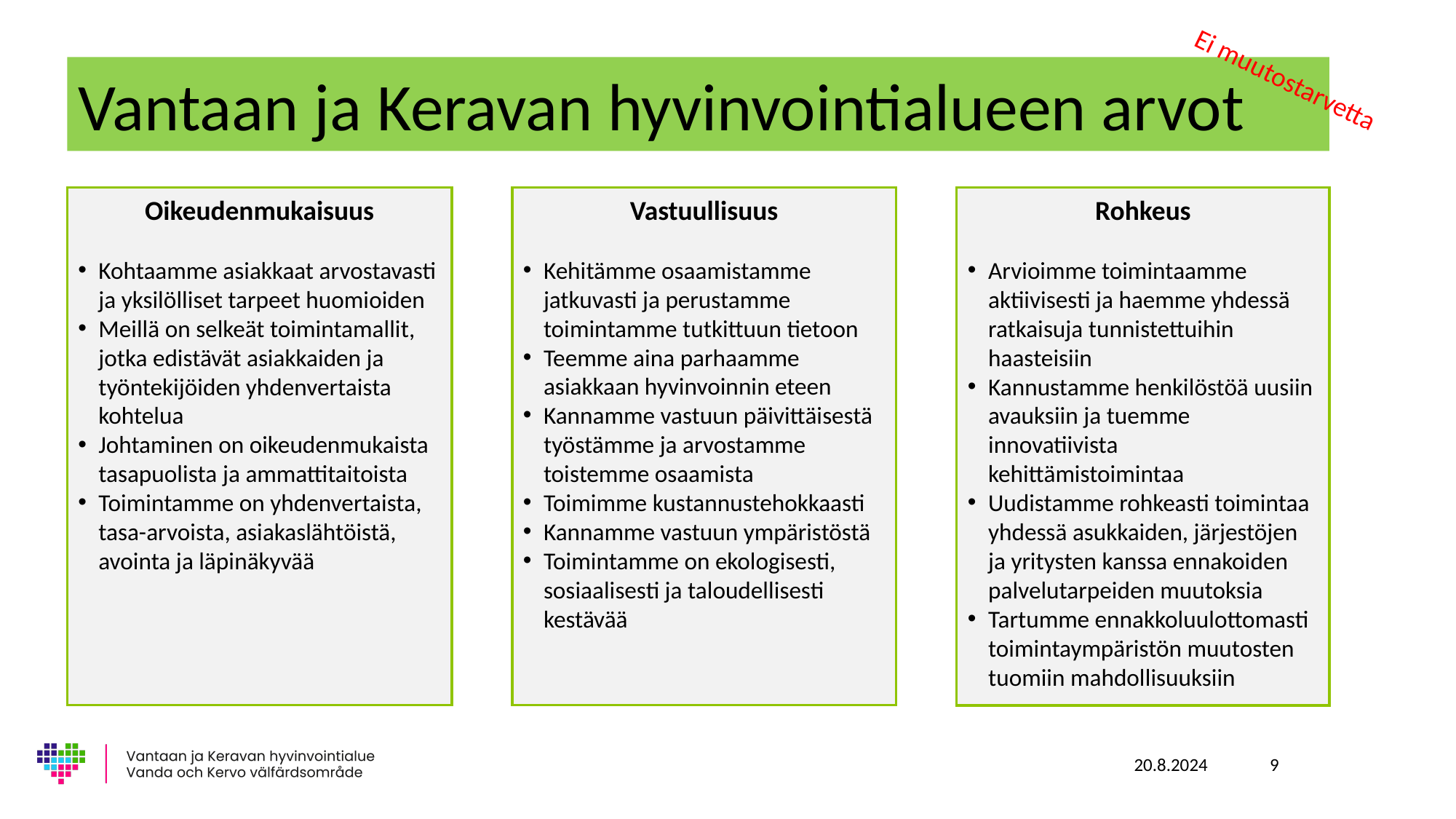

# Vantaan ja Keravan hyvinvointialueen arvot
Ei muutostarvetta
Vastuullisuus

Kehitämme osaamistamme jatkuvasti ja perustamme toimintamme tutkittuun tietoon
Teemme aina parhaamme asiakkaan hyvinvoinnin eteen
Kannamme vastuun päivittäisestä työstämme ja arvostamme toistemme osaamista
Toimimme kustannustehokkaasti
Kannamme vastuun ympäristöstä
Toimintamme on ekologisesti, sosiaalisesti ja taloudellisesti kestävää

Rohkeus

Arvioimme toimintaamme aktiivisesti ja haemme yhdessä ratkaisuja tunnistettuihin haasteisiin
Kannustamme henkilöstöä uusiin avauksiin ja tuemme innovatiivista kehittämistoimintaa
Uudistamme rohkeasti toimintaa yhdessä asukkaiden, järjestöjen ja yritysten kanssa ennakoiden palvelutarpeiden muutoksia
Tartumme ennakkoluulottomasti toimintaympäristön muutosten tuomiin mahdollisuuksiin

Oikeudenmukaisuus

Kohtaamme asiakkaat arvostavasti ja yksilölliset tarpeet huomioiden
Meillä on selkeät toimintamallit, jotka edistävät asiakkaiden ja työntekijöiden yhdenvertaista kohtelua
Johtaminen on oikeudenmukaista tasapuolista ja ammattitaitoista
Toimintamme on yhdenvertaista, tasa-arvoista, asiakaslähtöistä, avointa ja läpinäkyvää

20.8.2024
9